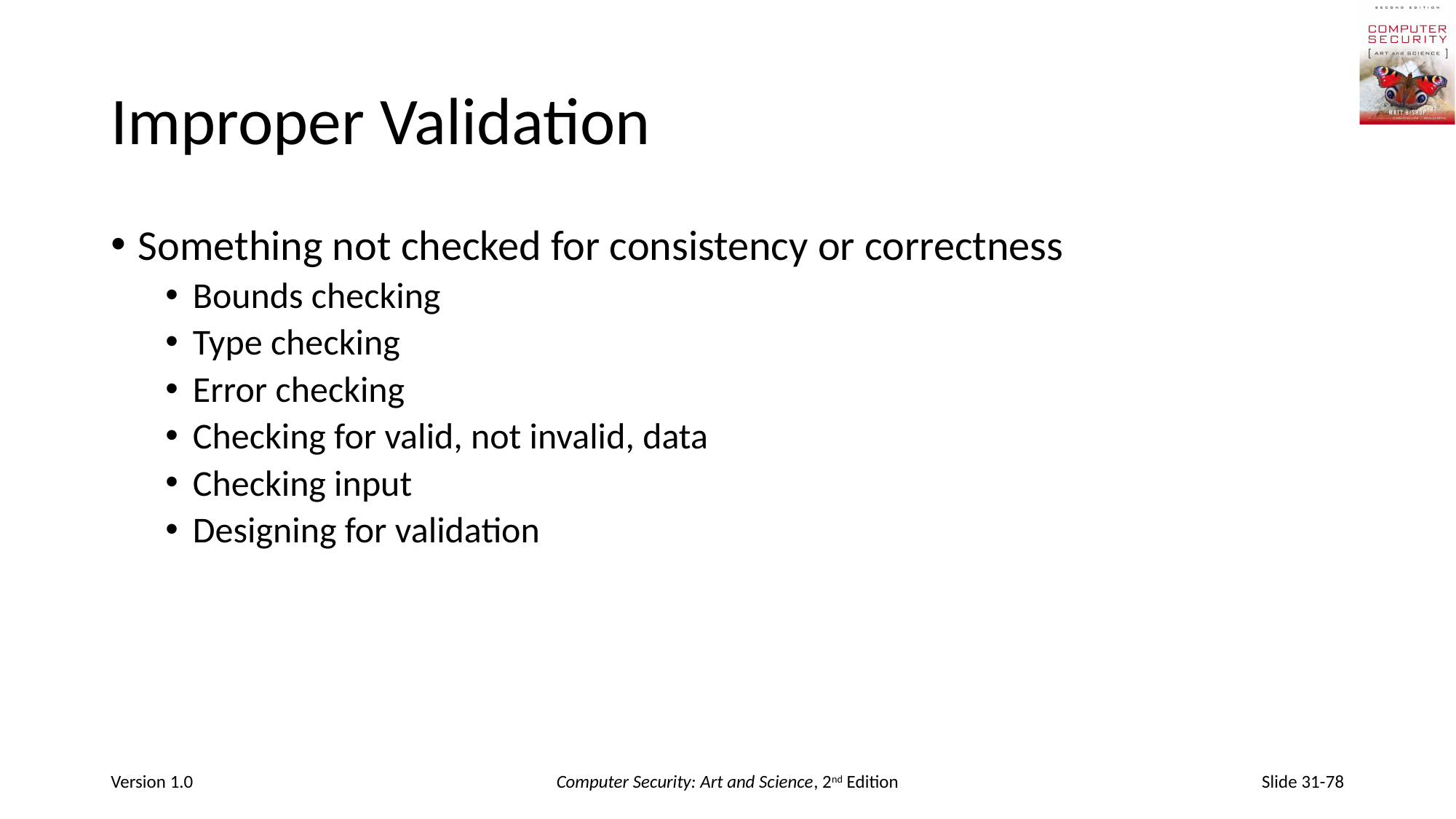

# Improper Validation
Something not checked for consistency or correctness
Bounds checking
Type checking
Error checking
Checking for valid, not invalid, data
Checking input
Designing for validation
Version 1.0
Computer Security: Art and Science, 2nd Edition
Slide 31-78